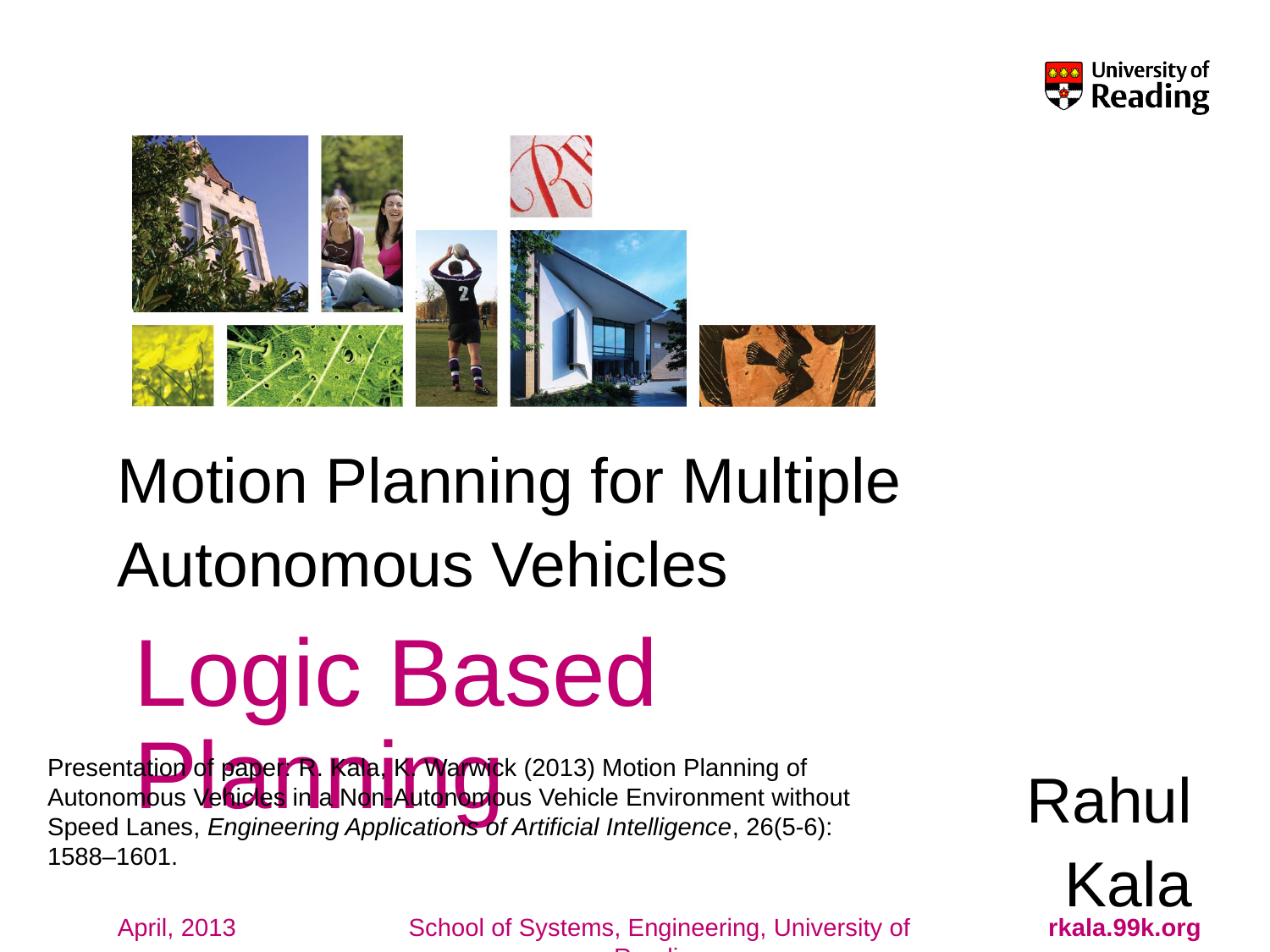

# Motion Planning for Multiple Autonomous Vehicles
Logic Based Planning
Presentation of paper: R. Kala, K. Warwick (2013) Motion Planning of Autonomous Vehicles in a Non-Autonomous Vehicle Environment without Speed Lanes, Engineering Applications of Artificial Intelligence, 26(5-6): 1588–1601.
Rahul Kala
April, 2013